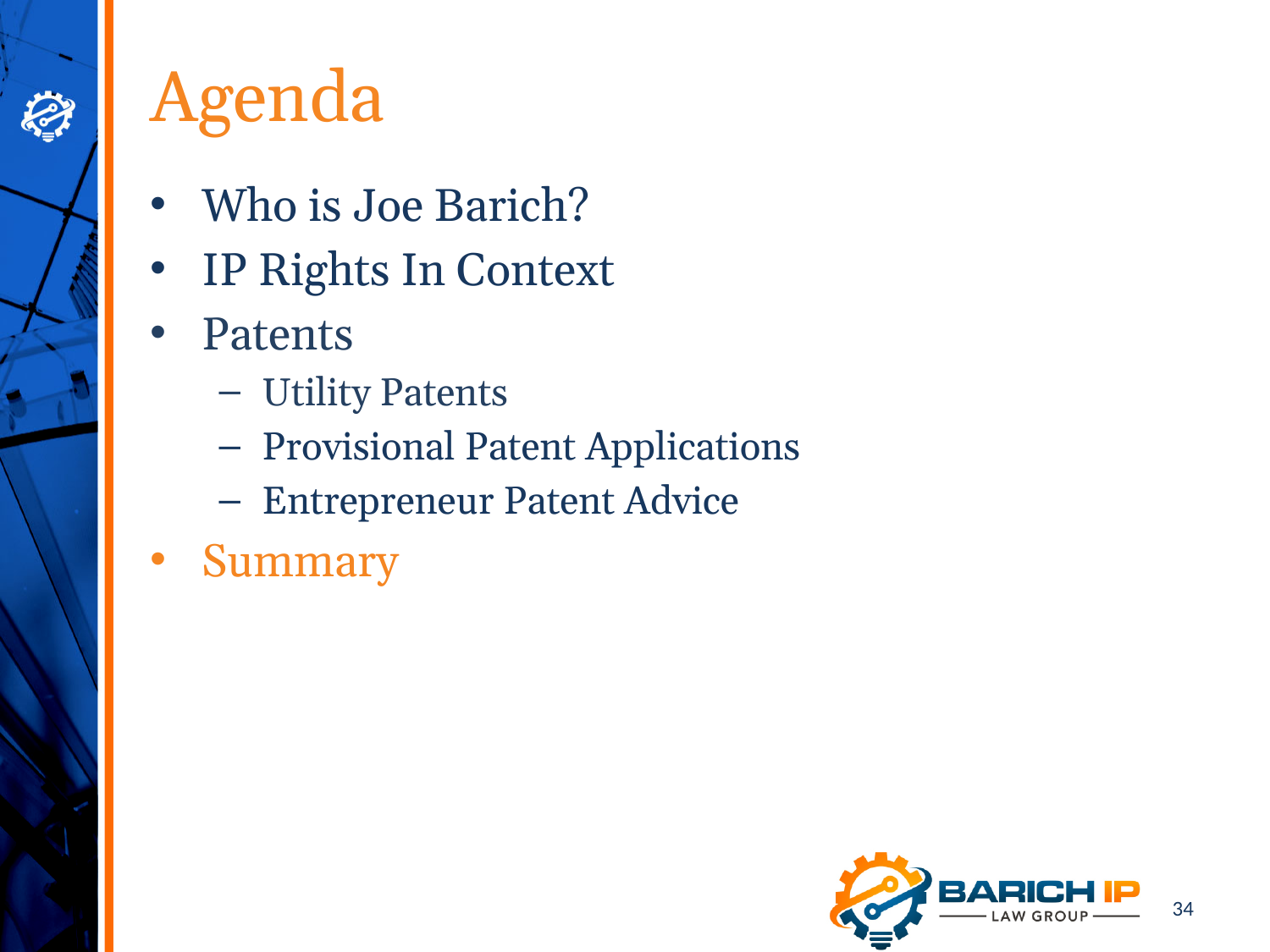

# Agenda
Who is Joe Barich?
IP Rights In Context
Patents
Utility Patents
Provisional Patent Applications
Entrepreneur Patent Advice
Summary

34